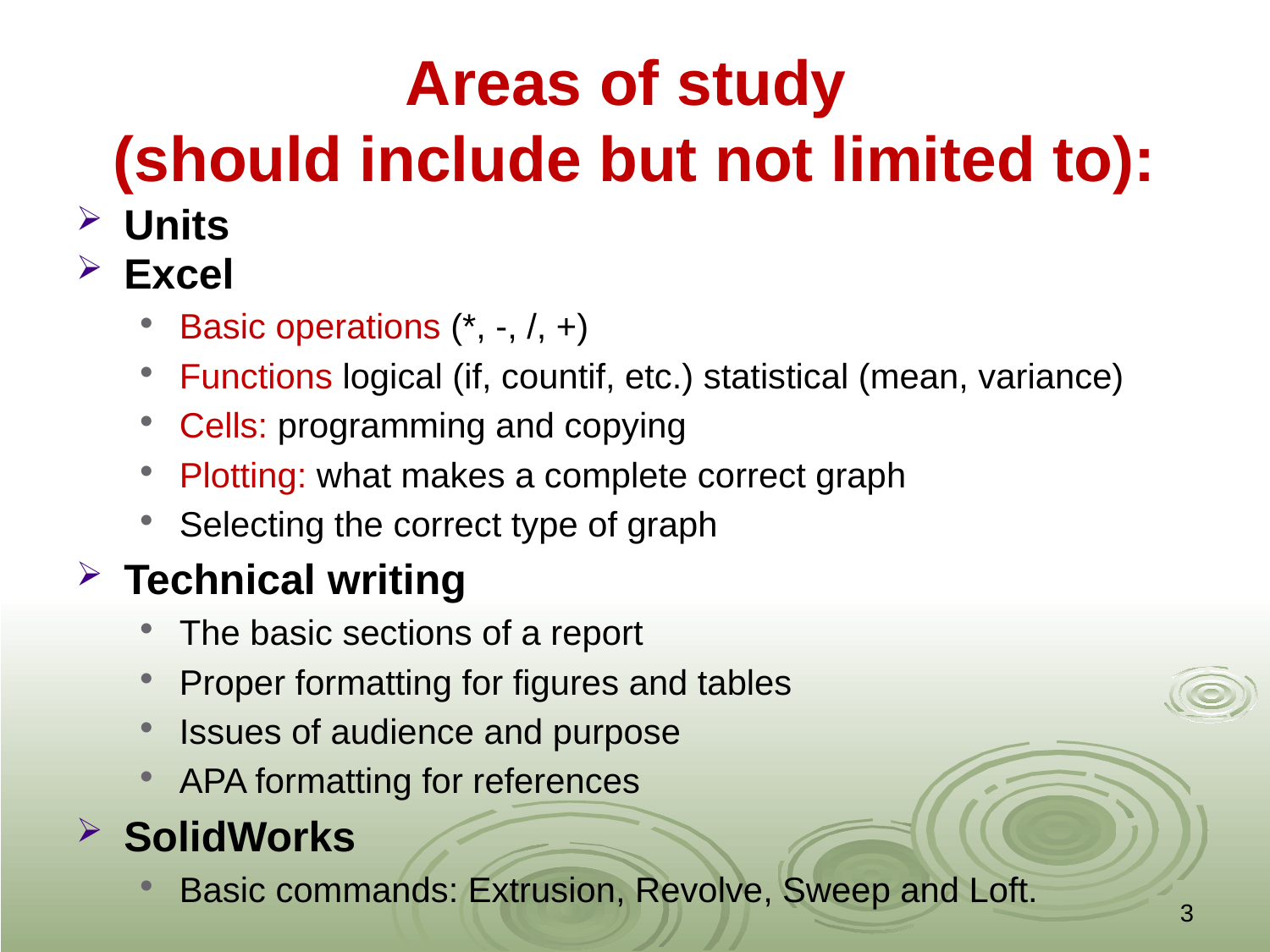

# Areas of study (should include but not limited to):
Units
Excel
Basic operations (*, -, /, +)
Functions logical (if, countif, etc.) statistical (mean, variance)
Cells: programming and copying
Plotting: what makes a complete correct graph
Selecting the correct type of graph
Technical writing
The basic sections of a report
Proper formatting for figures and tables
Issues of audience and purpose
APA formatting for references
SolidWorks
Basic commands: Extrusion, Revolve, Sweep and Loft.
3